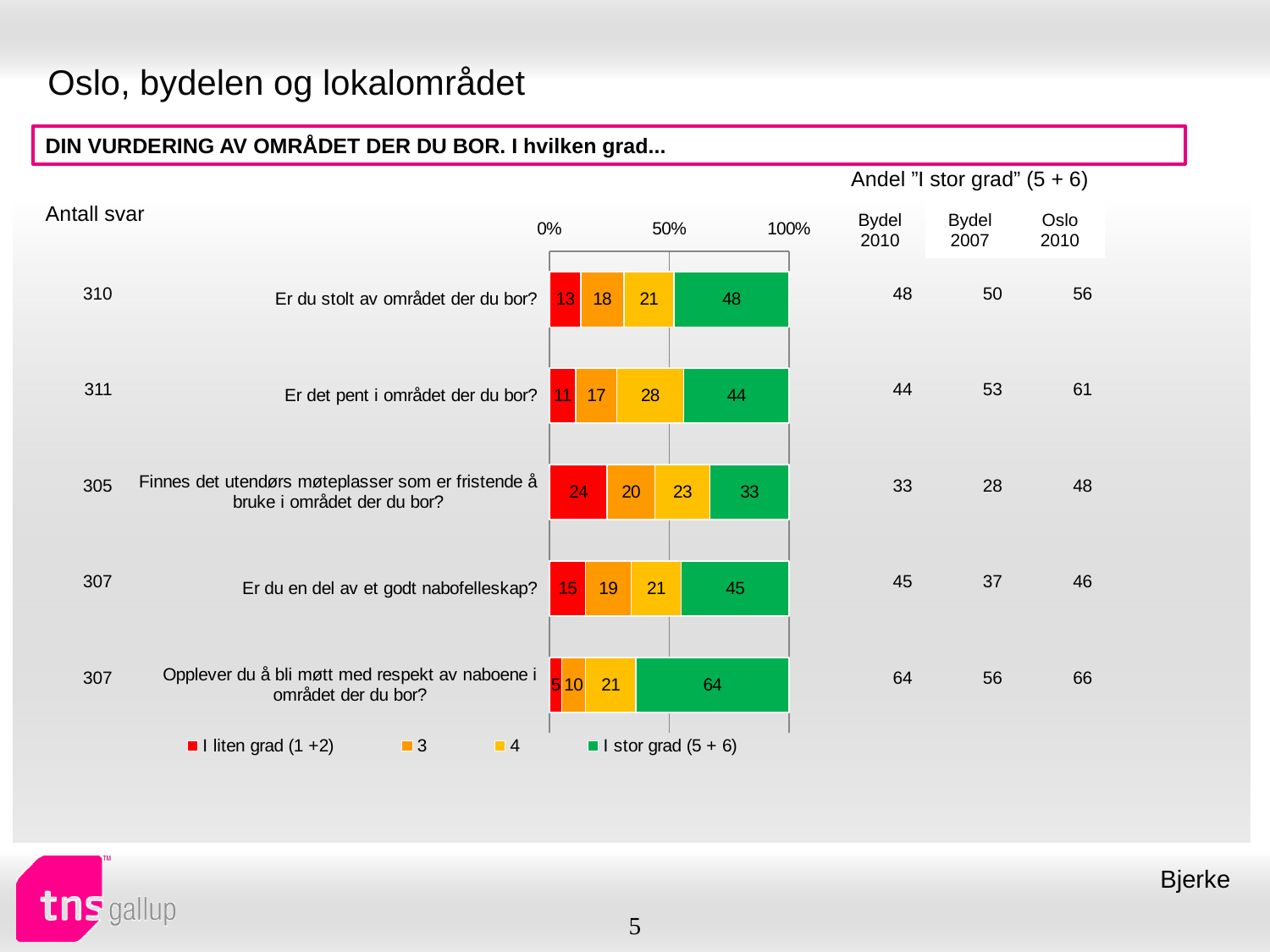

# Oslo, bydelen og lokalområdet
DIN VURDERING AV OMRÅDET DER DU BOR. I hvilken grad...
| Andel ”I stor grad” (5 + 6) |  |  |
| --- | --- | --- |
| Bydel 2010 | Bydel 2007 | Oslo 2010 |
| Antall svar |
| --- |

### Chart

| Category | I liten grad (1 +2) | 3 | 4 | I stor grad (5 + 6) |
|---|---|---|---|---|
| Er du stolt av området der du bor? | 13.0 | 18.0 | 21.0 | 48.0 |
| Er det pent i området der du bor? | 11.0 | 17.0 | 28.0 | 44.0 |
| Finnes det utendørs møteplasser som er fristende å bruke i området der du bor? | 24.0 | 20.0 | 23.0 | 33.0 |
| Er du en del av et godt nabofelleskap? | 15.0 | 19.0 | 21.0 | 45.0 |
| Opplever du å bli møtt med respekt av naboene i området der du bor? | 5.0 | 10.0 | 21.0 | 64.0 |
| 310 |
| --- |
| 311 |
| 305 |
| 307 |
| 307 |
| 48 | 50 | 56 |
| --- | --- | --- |
| 44 | 53 | 61 |
| 33 | 28 | 48 |
| 45 | 37 | 46 |
| 64 | 56 | 66 |
Bjerke
5